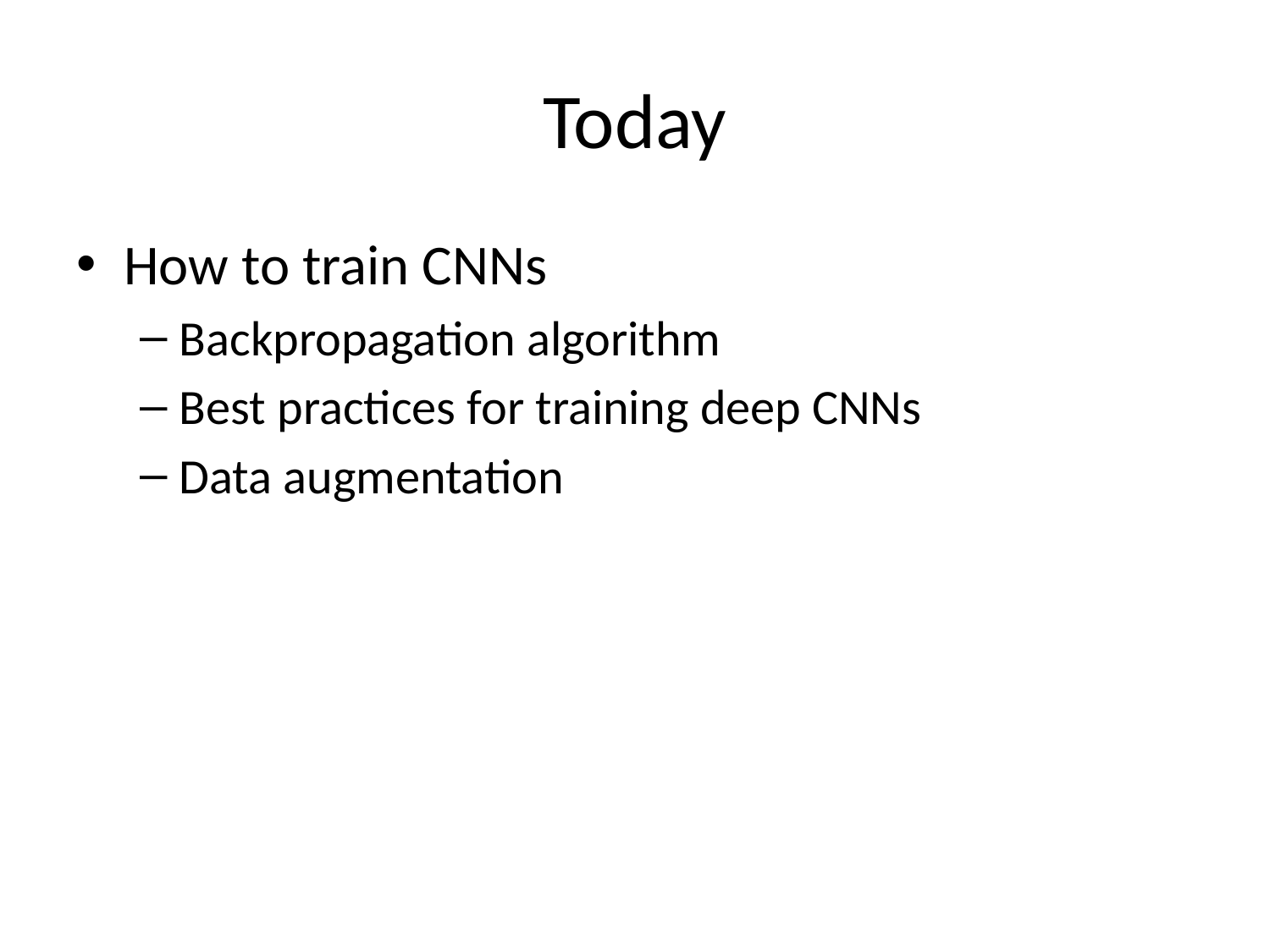

# Today
How to train CNNs
Backpropagation algorithm
Best practices for training deep CNNs
Data augmentation